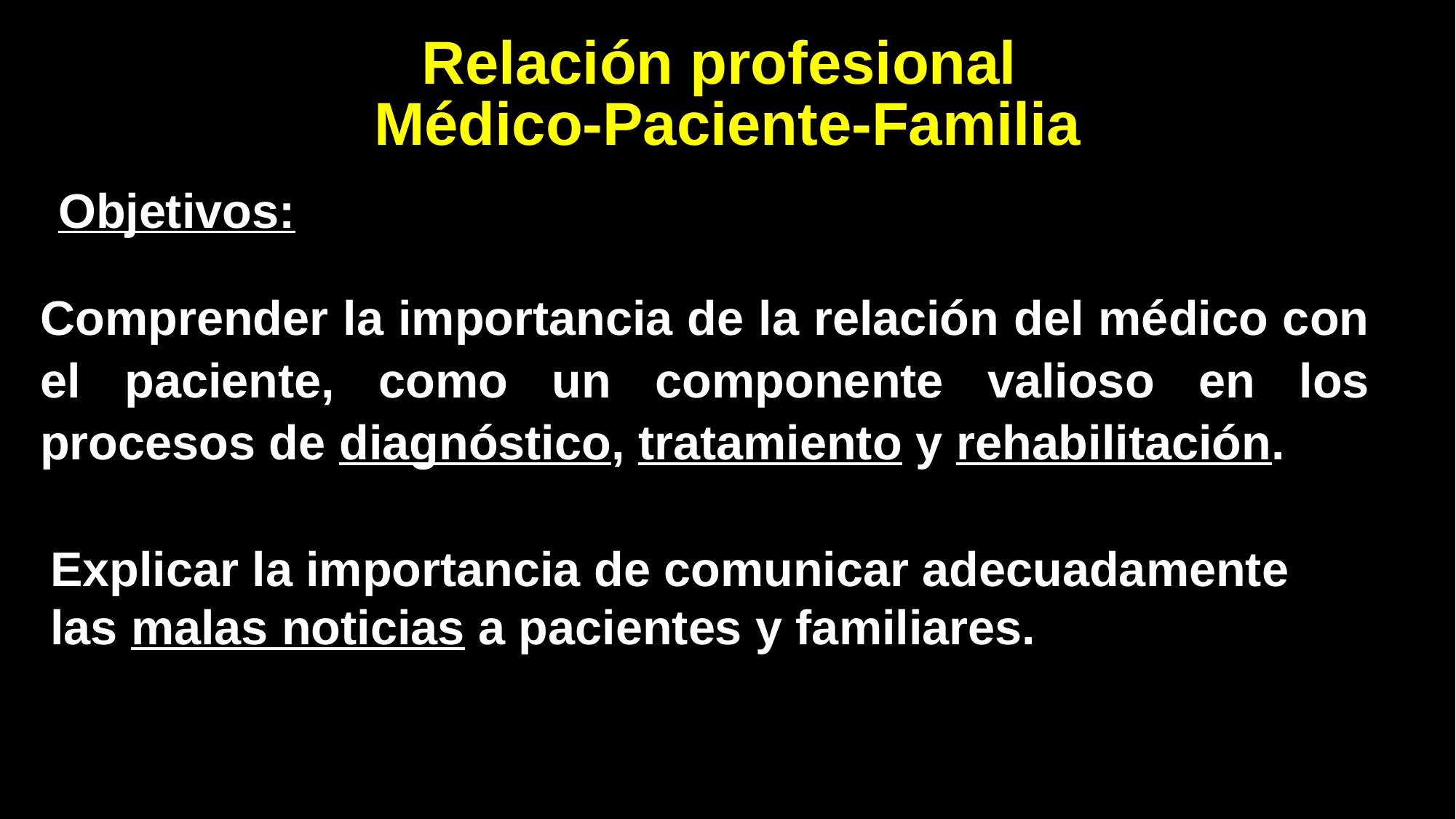

# Relación profesional Médico-Paciente-Familia
Objetivos:
Comprender la importancia de la relación del médico con el paciente, como un componente valioso en los procesos de diagnóstico, tratamiento y rehabilitación.
Explicar la importancia de comunicar adecuadamente las malas noticias a pacientes y familiares.